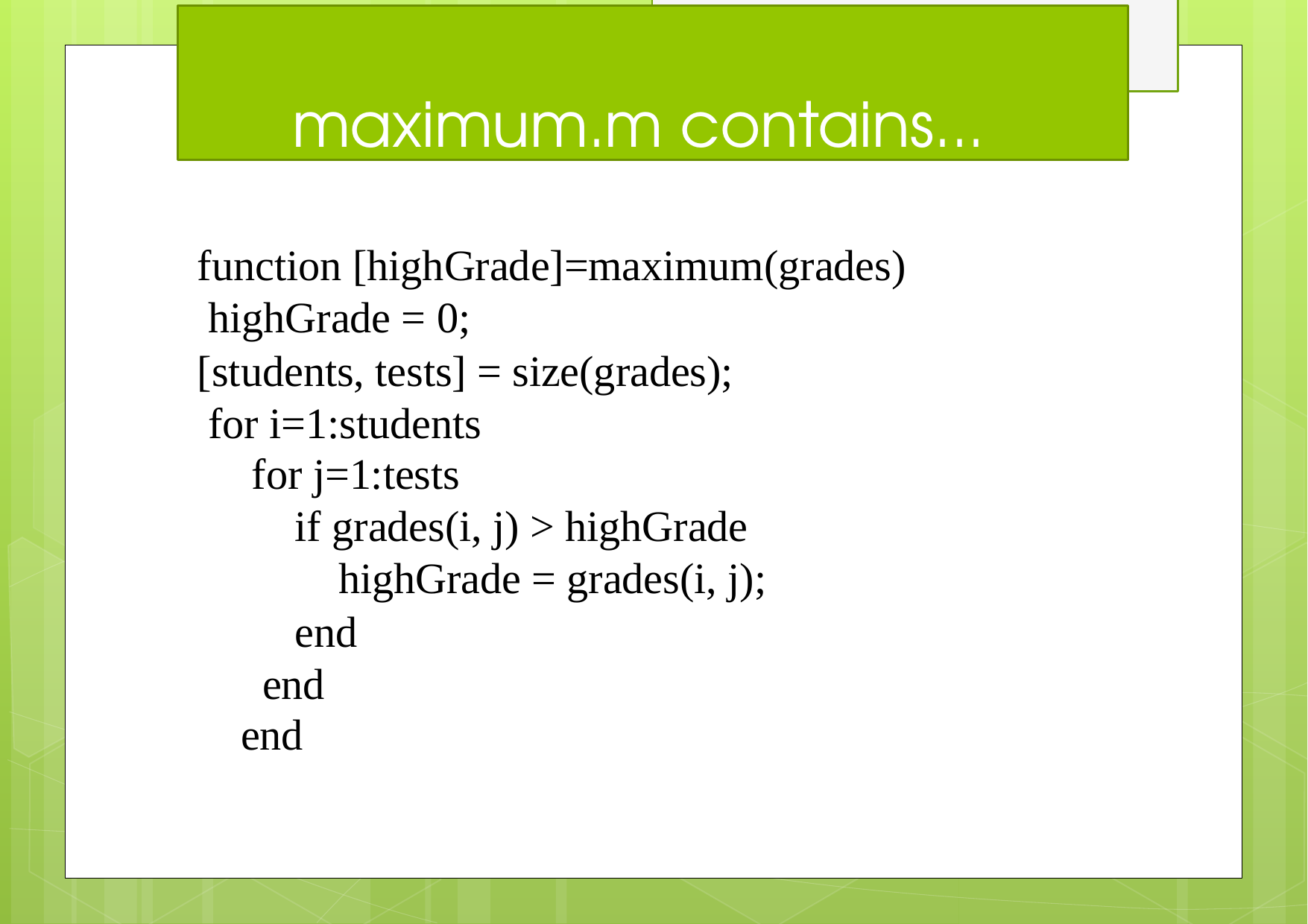

# maximum.m contains...
function [highGrade]=maximum(grades)  highGrade = 0;
[students, tests] = size(grades);  for i=1:students
for j=1:tests
if grades(i, j) > highGrade  highGrade = grades(i, j);
end  end
end